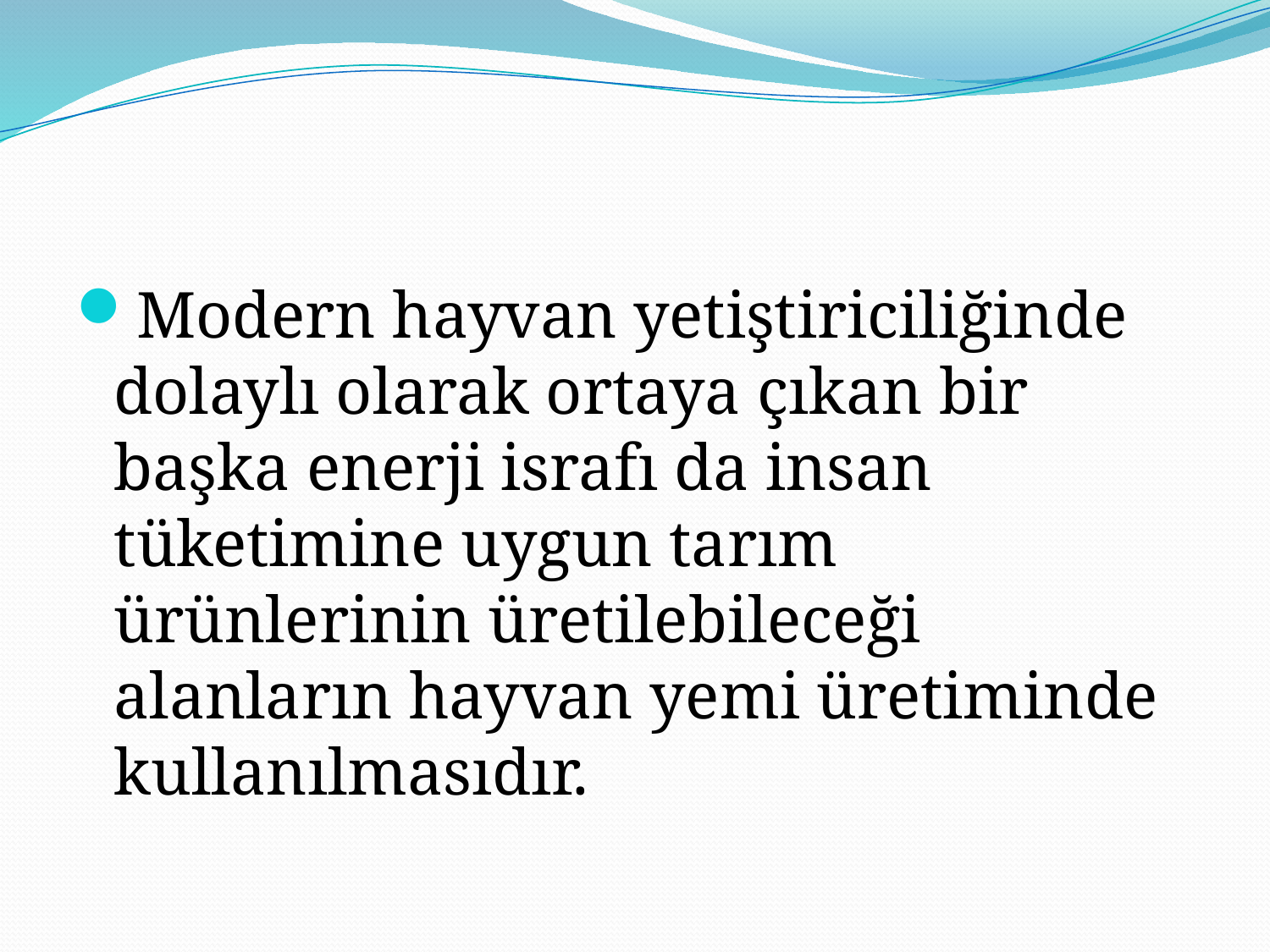

#
Modern hayvan yetiştiriciliğinde dolaylı olarak ortaya çıkan bir başka enerji israfı da insan tüketimine uygun tarım ürünlerinin üretilebileceği alanların hayvan yemi üretiminde kullanılmasıdır.